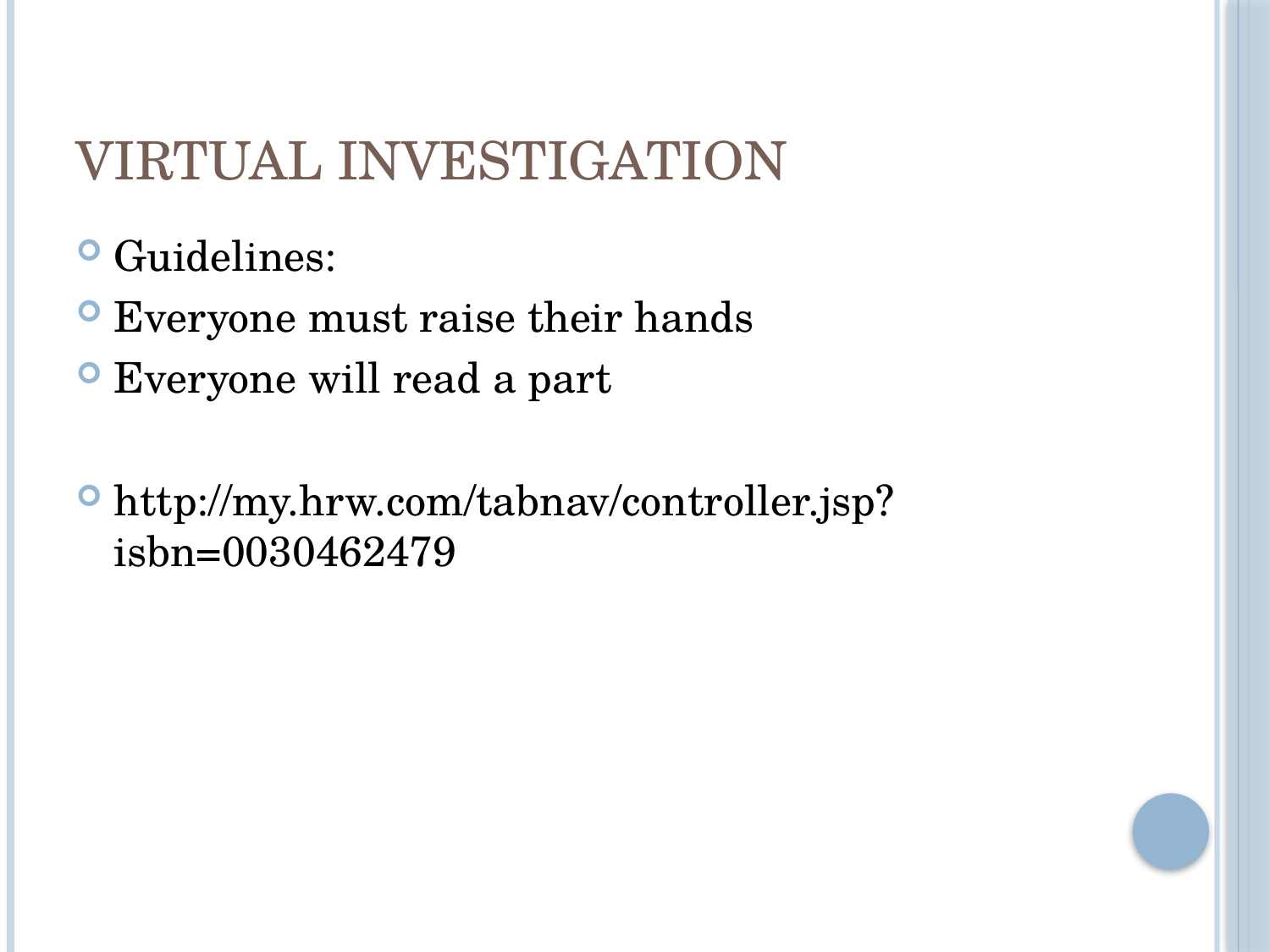

# Virtual Investigation
Guidelines:
Everyone must raise their hands
Everyone will read a part

http://my.hrw.com/tabnav/controller.jsp?isbn=0030462479